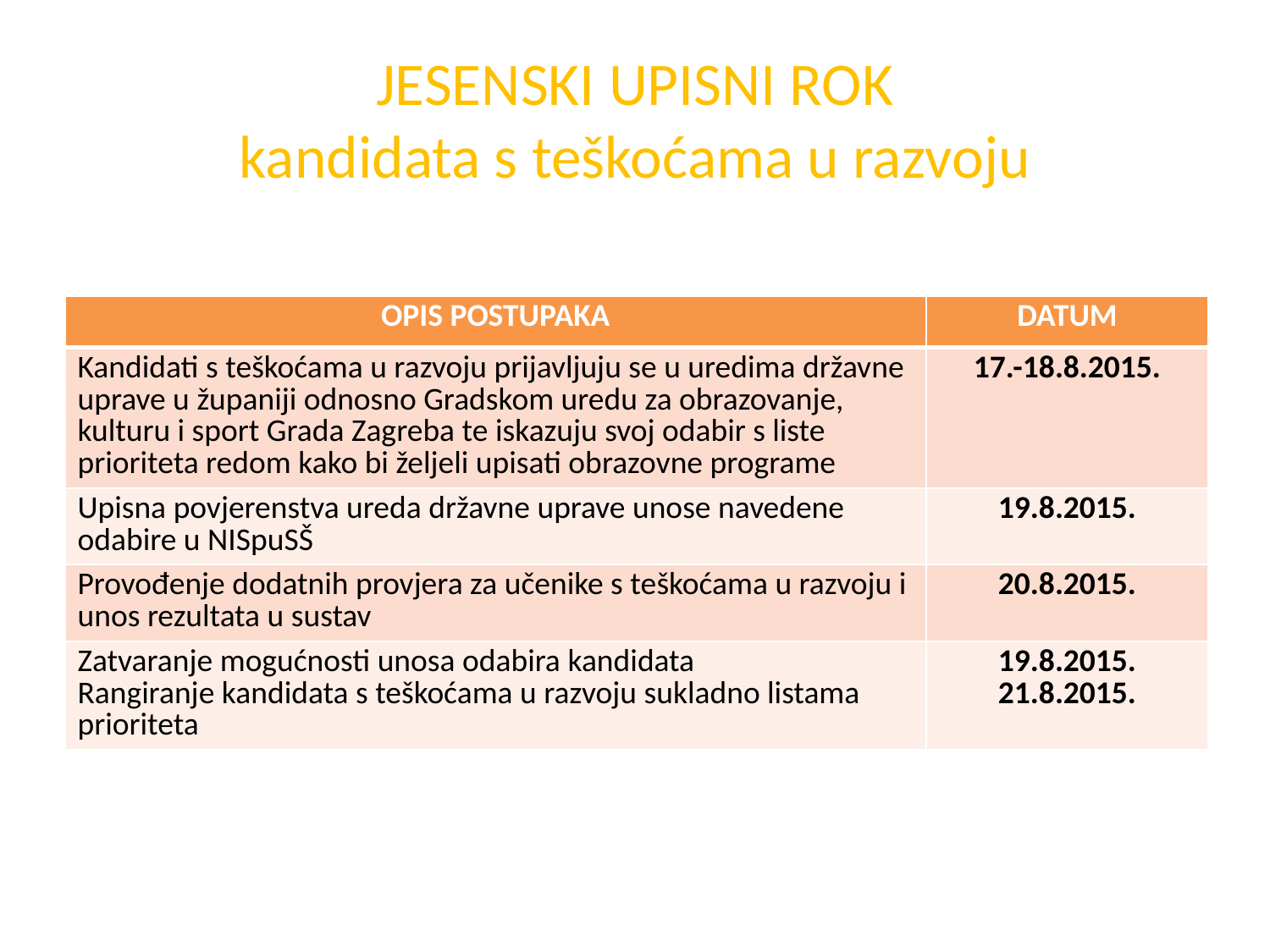

# JESENSKI UPISNI ROK kandidata s teškoćama u razvoju
| OPIS POSTUPAKA | DATUM |
| --- | --- |
| Kandidati s teškoćama u razvoju prijavljuju se u uredima državne uprave u županiji odnosno Gradskom uredu za obrazovanje, kulturu i sport Grada Zagreba te iskazuju svoj odabir s liste prioriteta redom kako bi željeli upisati obrazovne programe | 17.-18.8.2015. |
| Upisna povjerenstva ureda državne uprave unose navedene odabire u NISpuSŠ | 19.8.2015. |
| Provođenje dodatnih provjera za učenike s teškoćama u razvoju i unos rezultata u sustav | 20.8.2015. |
| Zatvaranje mogućnosti unosa odabira kandidata Rangiranje kandidata s teškoćama u razvoju sukladno listama prioriteta | 19.8.2015. 21.8.2015. |